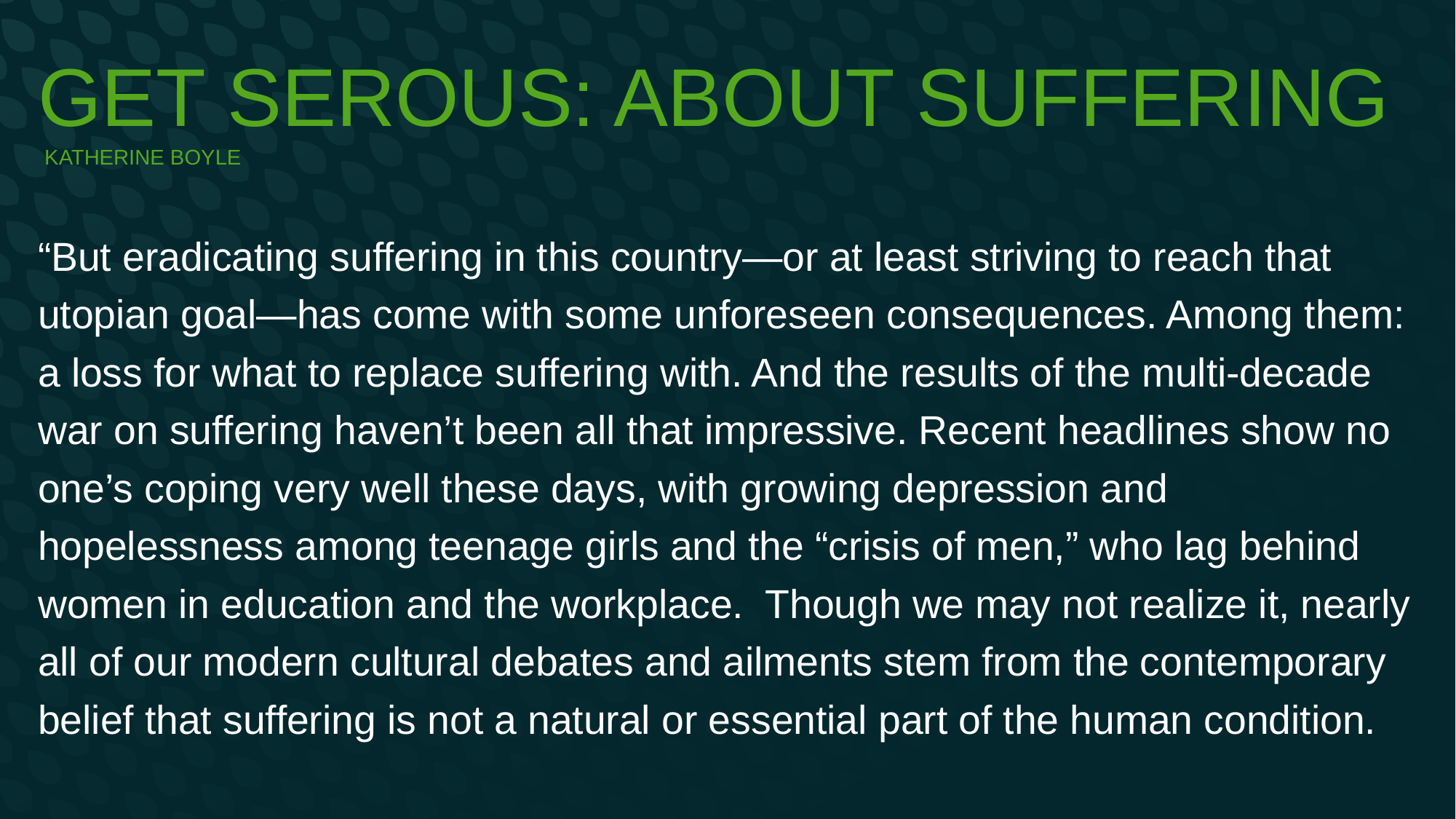

# Get Serous: About Suffering Katherine Boyle
“But eradicating suffering in this country—or at least striving to reach that utopian goal—has come with some unforeseen consequences. Among them: a loss for what to replace suffering with. And the results of the multi-decade war on suffering haven’t been all that impressive. Recent headlines show no one’s coping very well these days, with growing depression and hopelessness among teenage girls and the “crisis of men,” who lag behind women in education and the workplace.  Though we may not realize it, nearly all of our modern cultural debates and ailments stem from the contemporary belief that suffering is not a natural or essential part of the human condition.